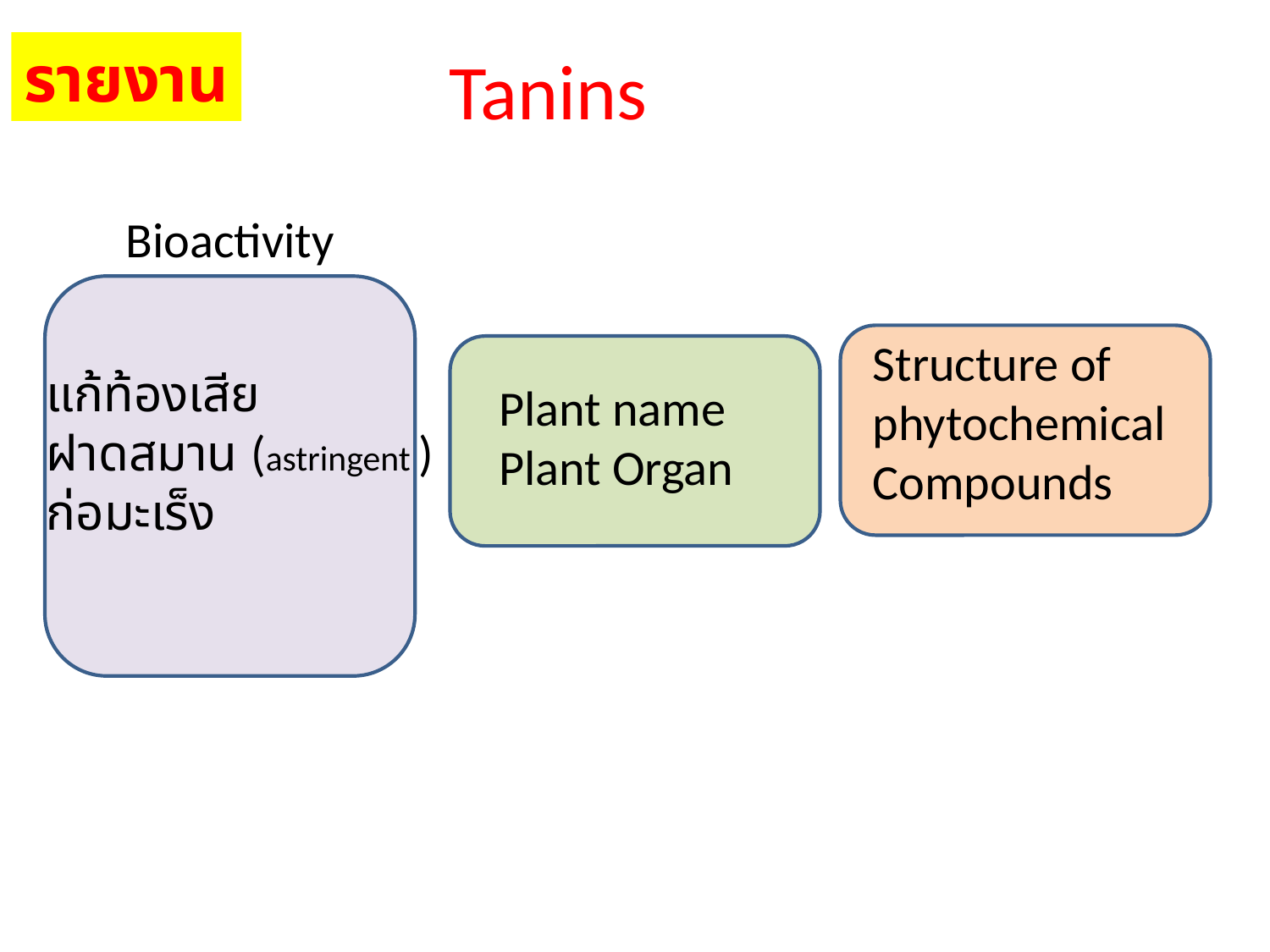

รายงาน
Tanins
Bioactivity

Structure of phytochemical
Compounds

แก้ท้องเสีย
ฝาดสมาน (astringent )
ก่อมะเร็ง
Plant name
Plant Organ